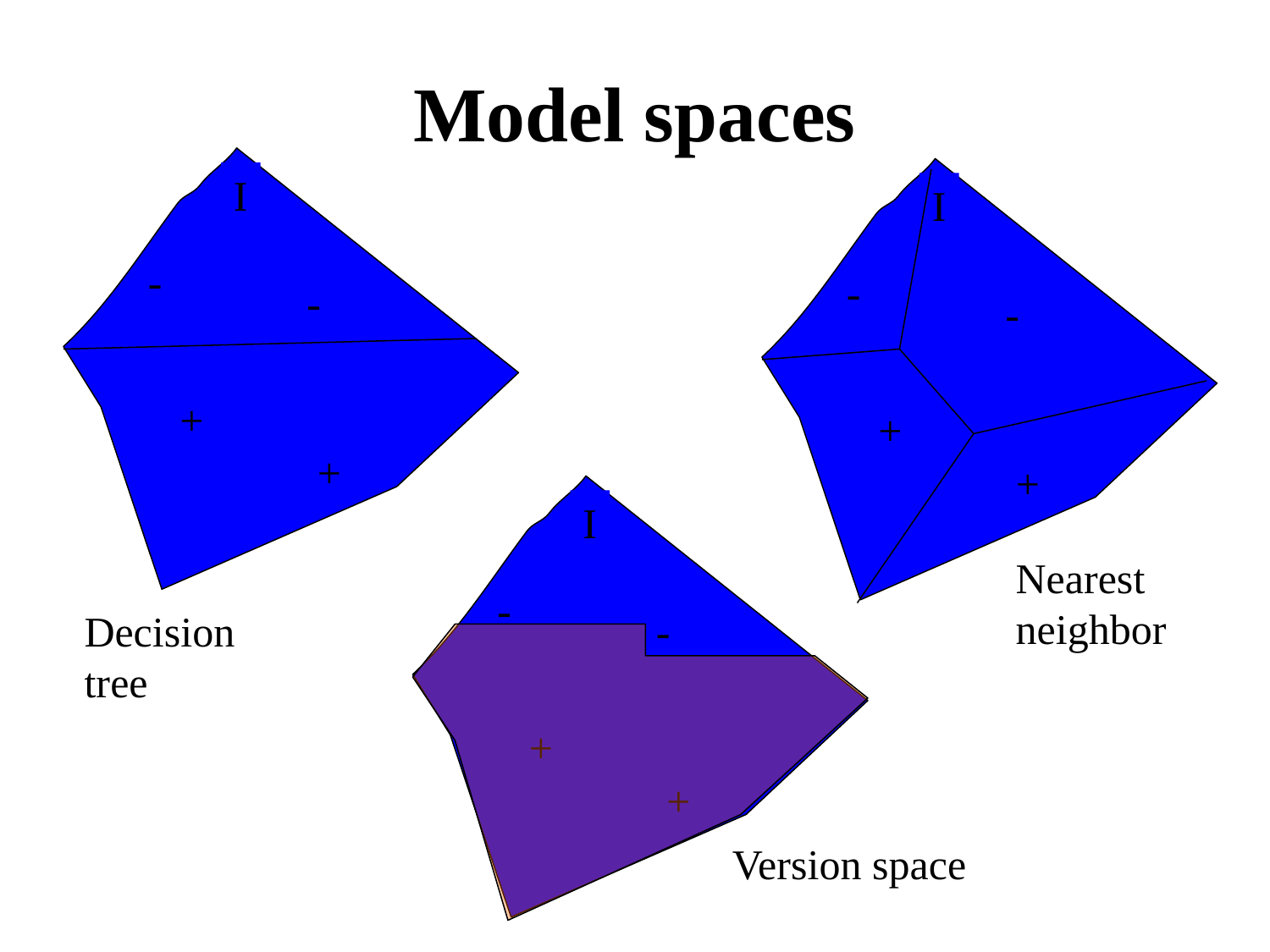

# Model spaces

I
-
-
+
+

I

-
-

+

+

I
-
-
+
+
Nearest
neighbor
Decision
tree

Version space